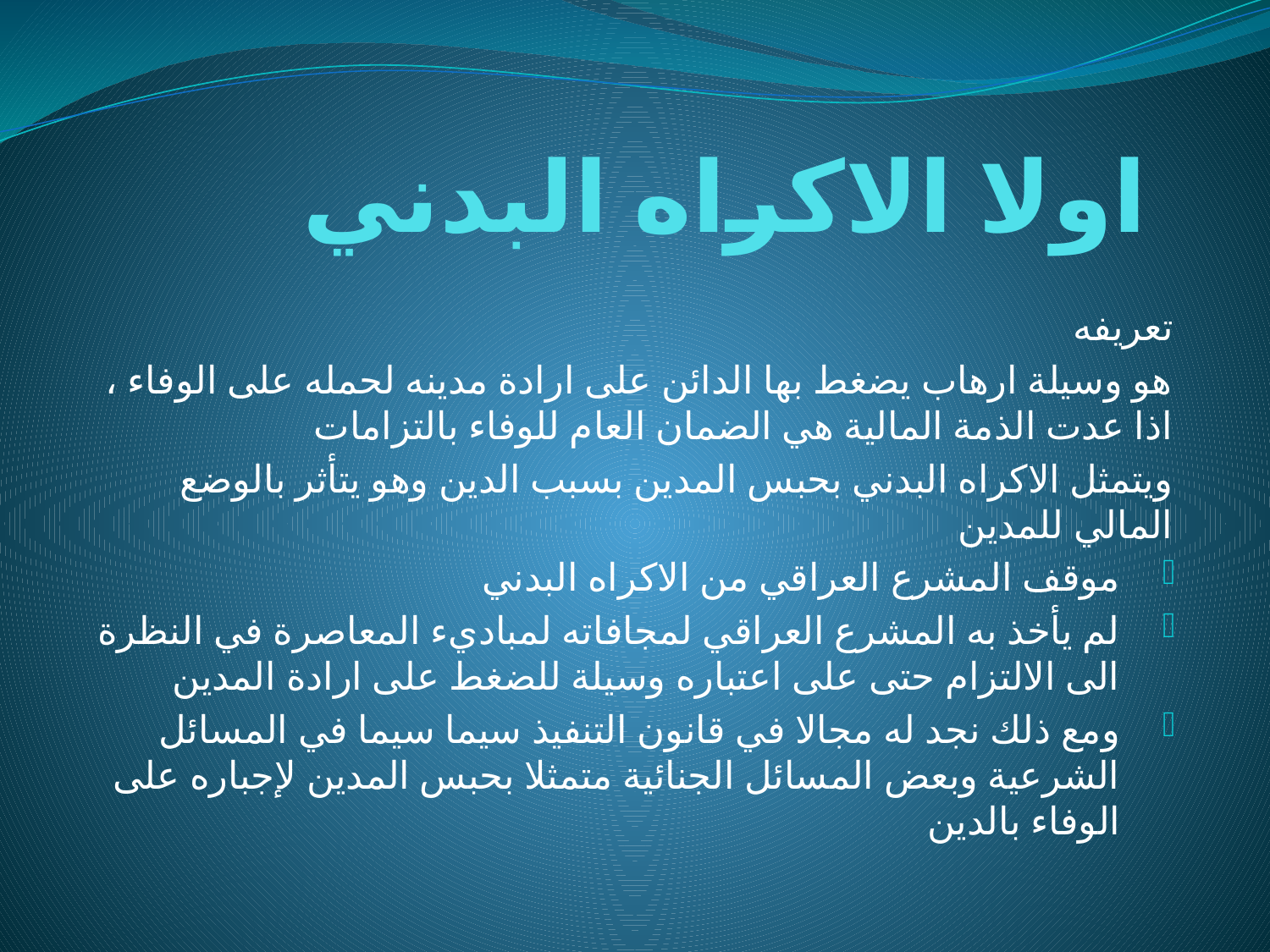

# اولا الاكراه البدني
تعريفه
هو وسيلة ارهاب يضغط بها الدائن على ارادة مدينه لحمله على الوفاء ، اذا عدت الذمة المالية هي الضمان العام للوفاء بالتزامات
ويتمثل الاكراه البدني بحبس المدين بسبب الدين وهو يتأثر بالوضع المالي للمدين
موقف المشرع العراقي من الاكراه البدني
لم يأخذ به المشرع العراقي لمجافاته لمباديء المعاصرة في النظرة الى الالتزام حتى على اعتباره وسيلة للضغط على ارادة المدين
ومع ذلك نجد له مجالا في قانون التنفيذ سيما سيما في المسائل الشرعية وبعض المسائل الجنائية متمثلا بحبس المدين لإجباره على الوفاء بالدين